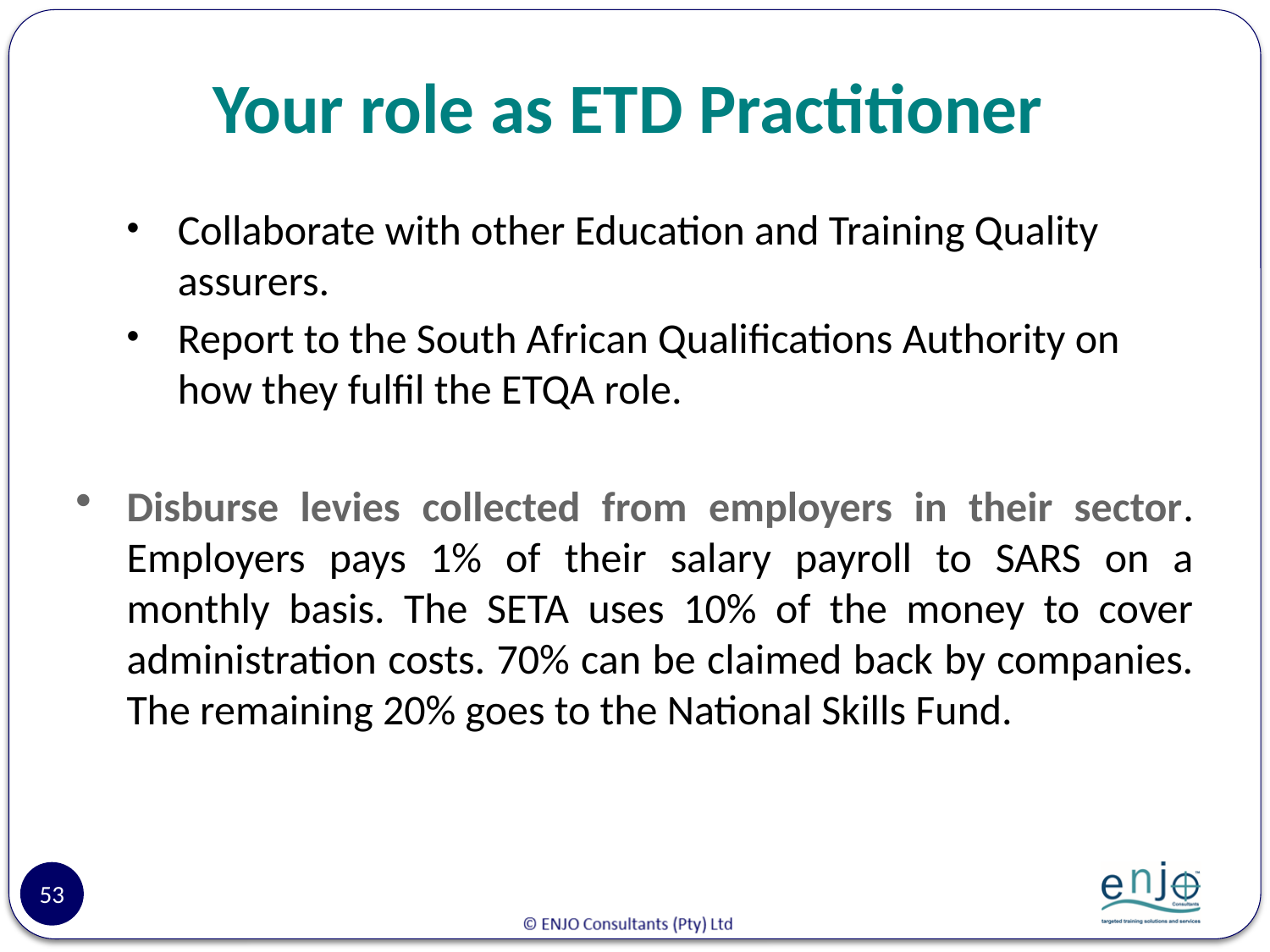

# Your role as ETD Practitioner
Collaborate with other Education and Training Quality assurers.
Report to the South African Qualifications Authority on how they fulfil the ETQA role.

Disburse levies collected from employers in their sector. Employers pays 1% of their salary payroll to SARS on a monthly basis. The SETA uses 10% of the money to cover administration costs. 70% can be claimed back by companies. The remaining 20% goes to the National Skills Fund.

53